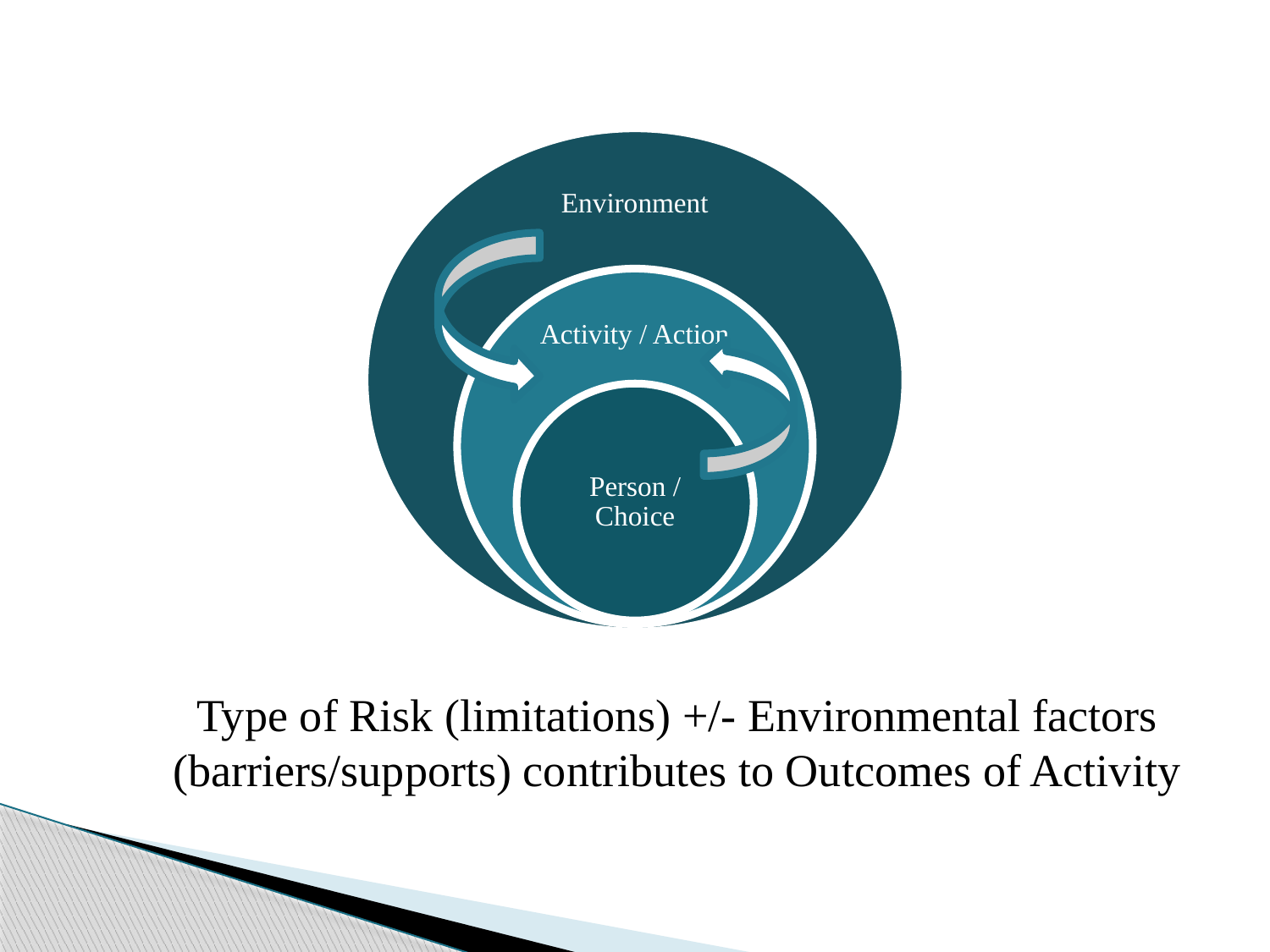

Cultural  Context
Environment
Activity / Action
Person / Choice

Type of Risk (limitations) +/- Environmental factors (barriers/supports) contributes to Outcomes of Activity